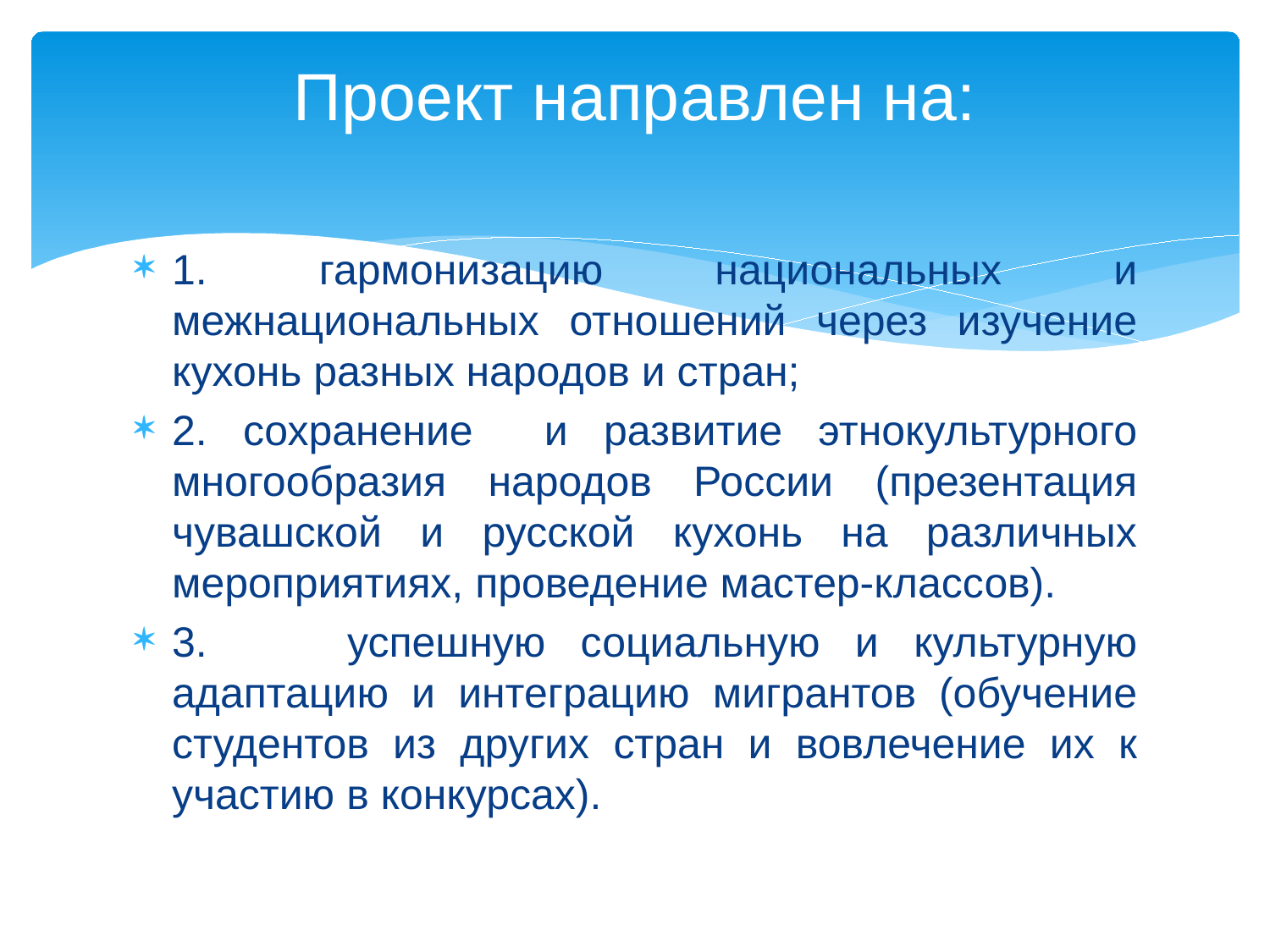

# Проект направлен на:
1. гармонизацию национальных и межнациональных отношений через изучение кухонь разных народов и стран;
2. сохранение  и развитие этнокультурного многообразия народов России (презентация чувашской и русской кухонь на различных мероприятиях, проведение мастер-классов).
3.    успешную социальную и культурную адаптацию и интеграцию мигрантов (обучение студентов из других стран и вовлечение их к участию в конкурсах).